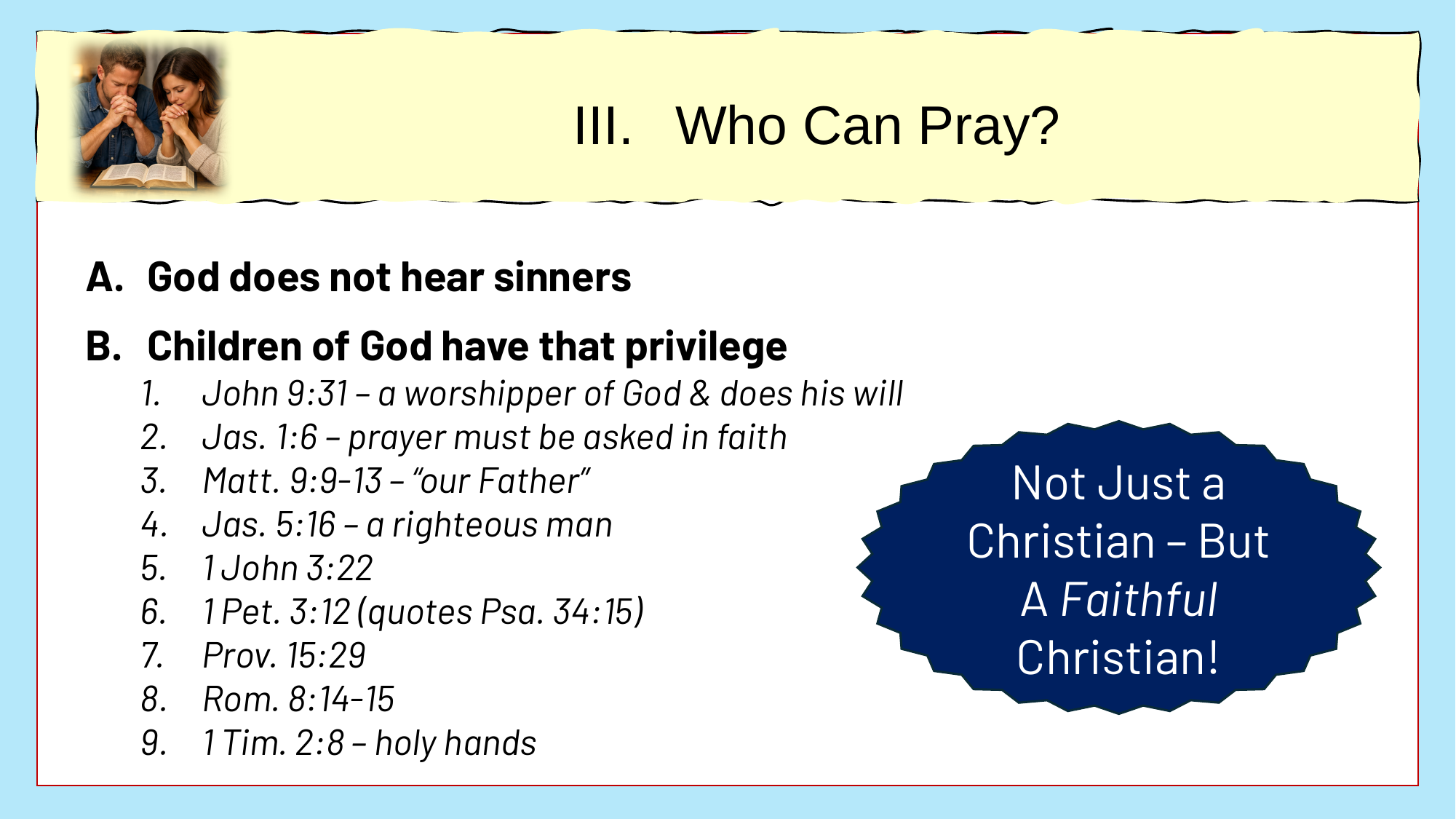

Who Can Pray?
God does not hear sinners

Children of God have that privilege
John 9:31 – a worshipper of God & does his will
Jas. 1:6 – prayer must be asked in faith
Matt. 9:9-13 – “our Father”
Jas. 5:16 – a righteous man
1 John 3:22
1 Pet. 3:12 (quotes Psa. 34:15)
Prov. 15:29
Rom. 8:14-15
1 Tim. 2:8 – holy hands
Not Just a
Christian – But
A Faithful
Christian!